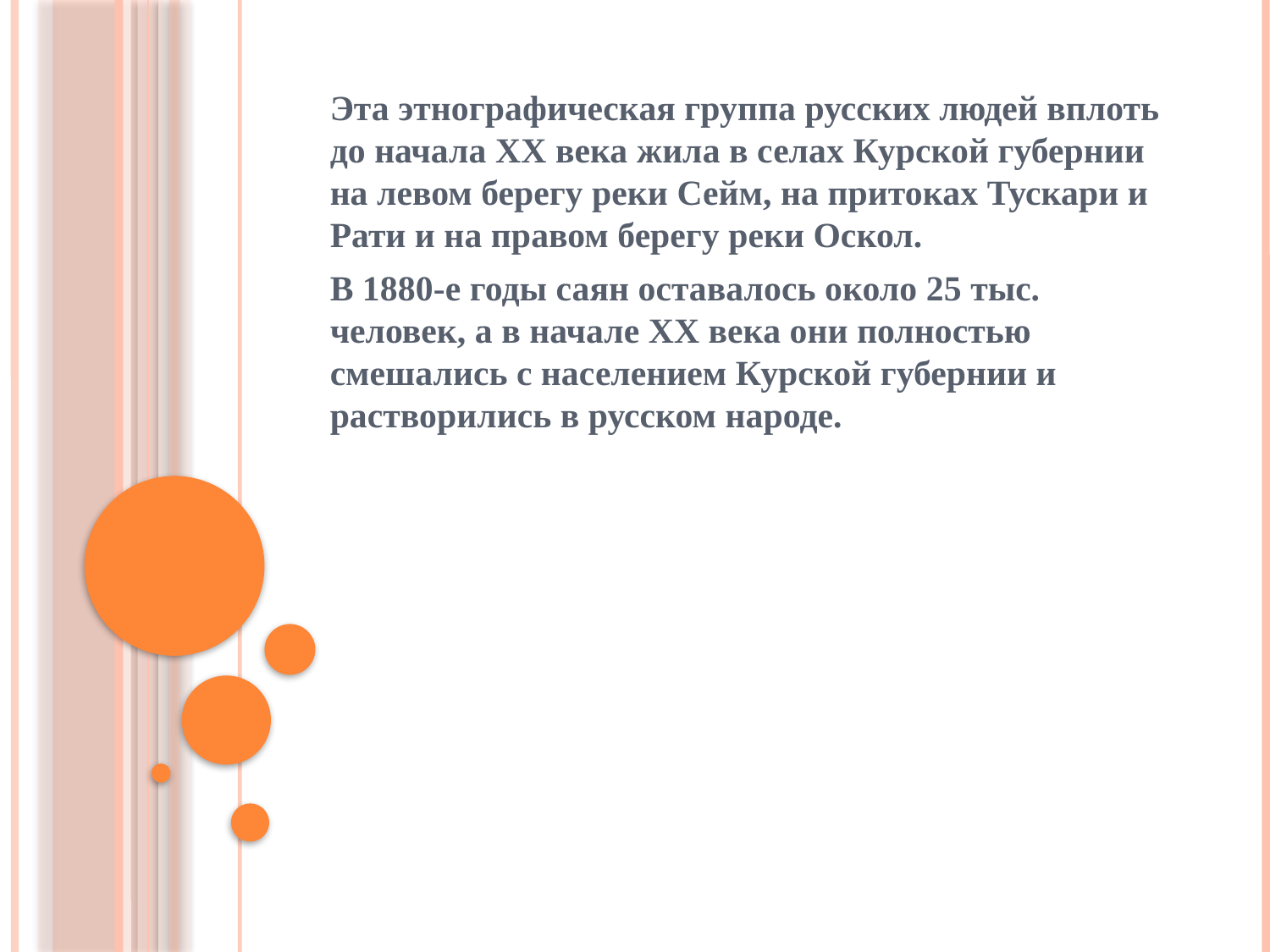

Эта этнографическая группа русских людей вплоть до начала XX века жила в селах Курской губернии на левом берегу реки Сейм, на притоках Тускари и Рати и на правом берегу реки Оскол.
В 1880-е годы саян оставалось около 25 тыс. человек, а в начале XX века они полностью смешались с населением Курской губернии и растворились в русском народе.